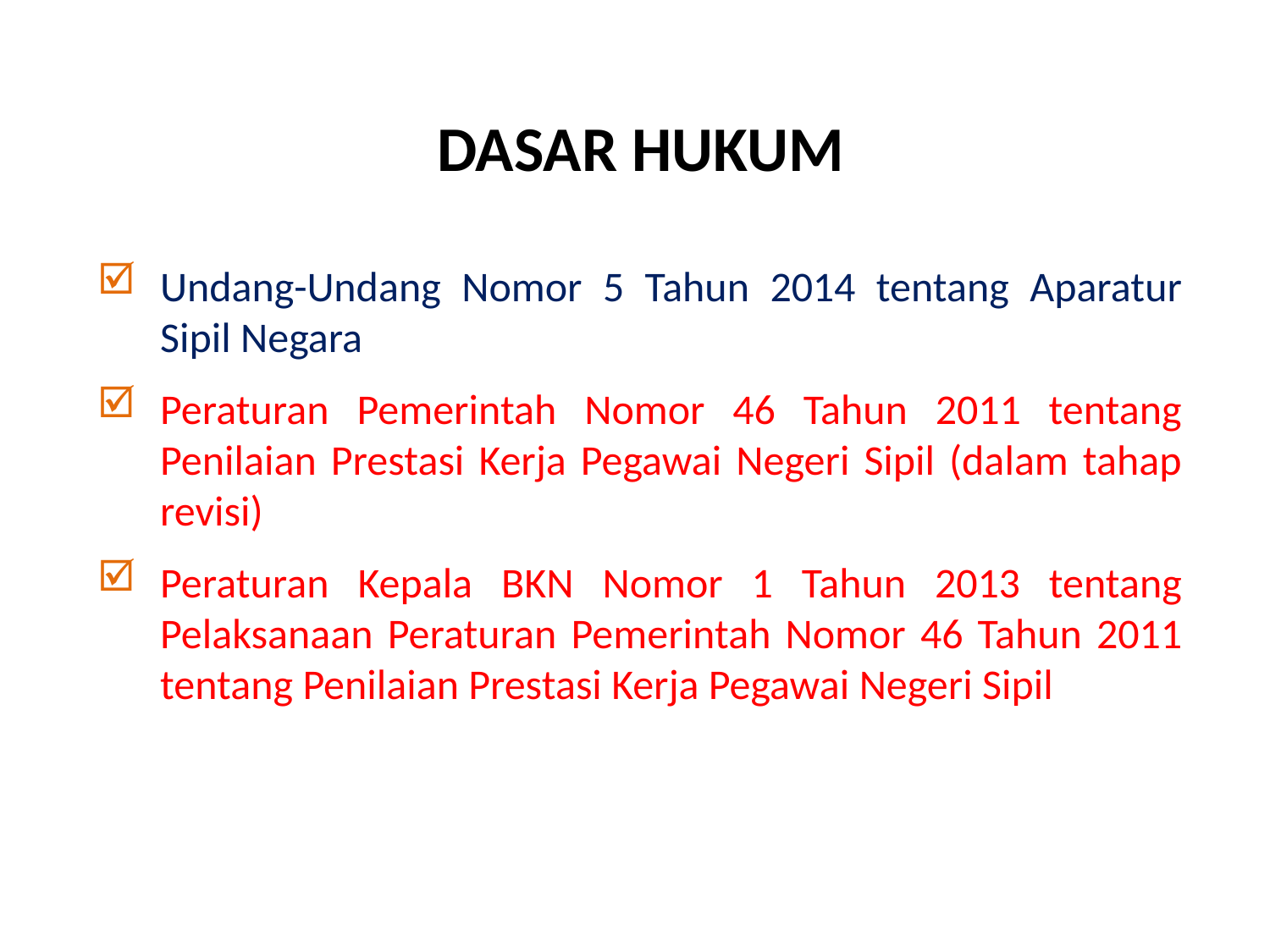

# DASAR HUKUM
Undang-Undang Nomor 5 Tahun 2014 tentang Aparatur Sipil Negara
Peraturan Pemerintah Nomor 46 Tahun 2011 tentang Penilaian Prestasi Kerja Pegawai Negeri Sipil (dalam tahap revisi)
Peraturan Kepala BKN Nomor 1 Tahun 2013 tentang Pelaksanaan Peraturan Pemerintah Nomor 46 Tahun 2011 tentang Penilaian Prestasi Kerja Pegawai Negeri Sipil